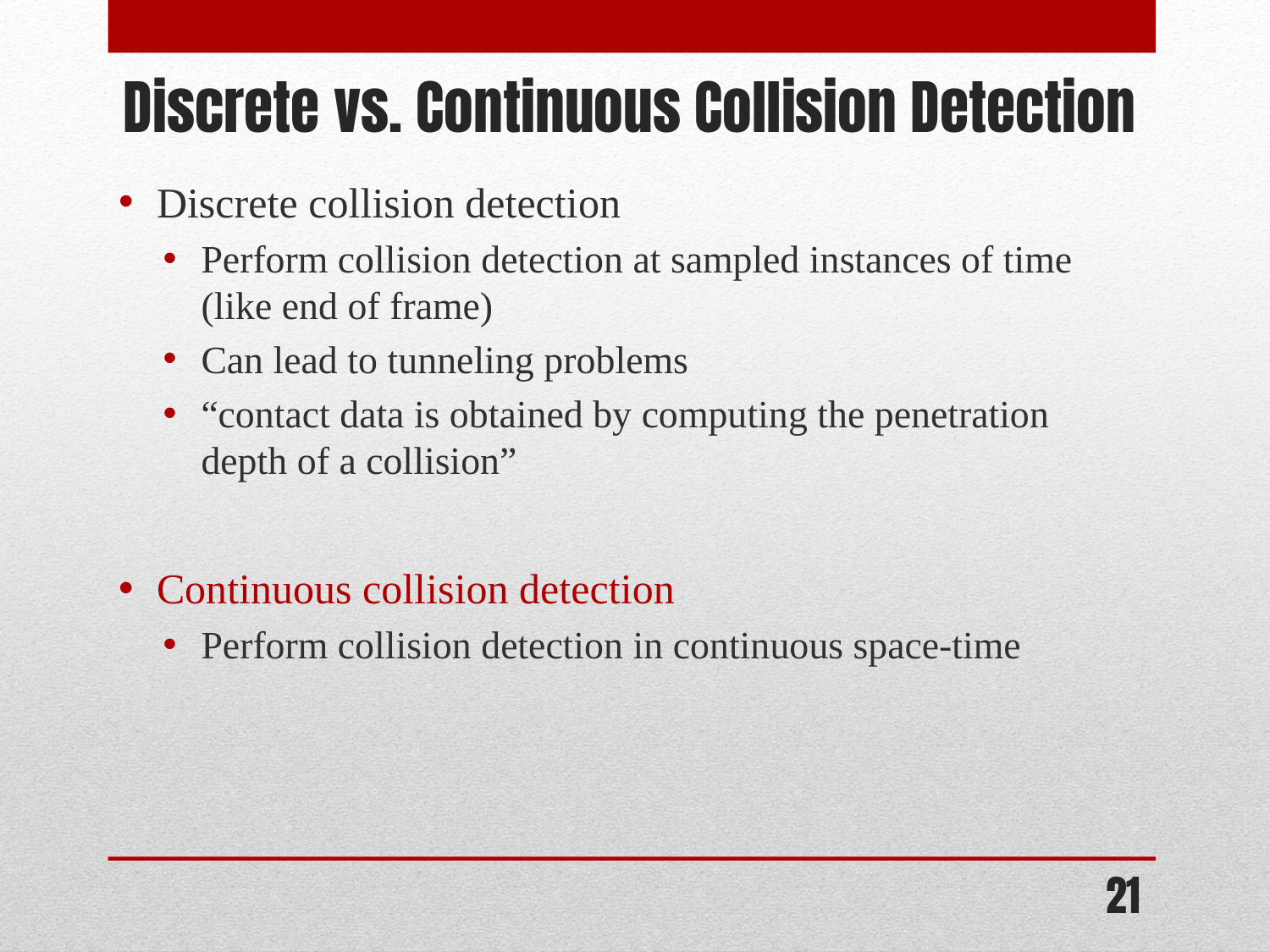

# Discrete vs. Continuous Collision Detection
Discrete collision detection
Perform collision detection at sampled instances of time (like end of frame)
Can lead to tunneling problems
“contact data is obtained by computing the penetration depth of a collision”

Continuous collision detection
Perform collision detection in continuous space-time

21